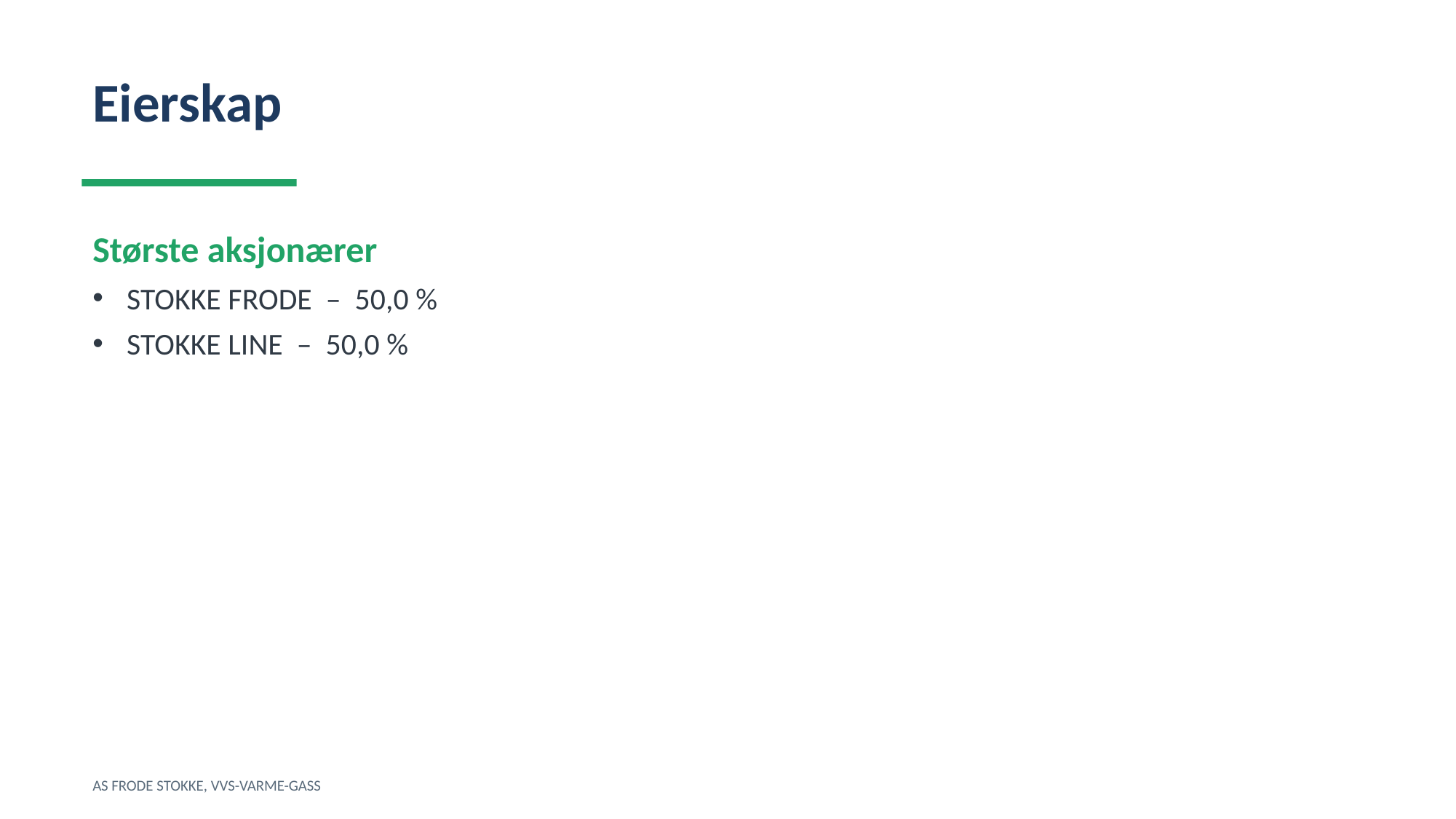

Eierskap

Største aksjonærer
STOKKE FRODE  –  50,0 %
STOKKE LINE  –  50,0 %
AS FRODE STOKKE, VVS-VARME-GASS